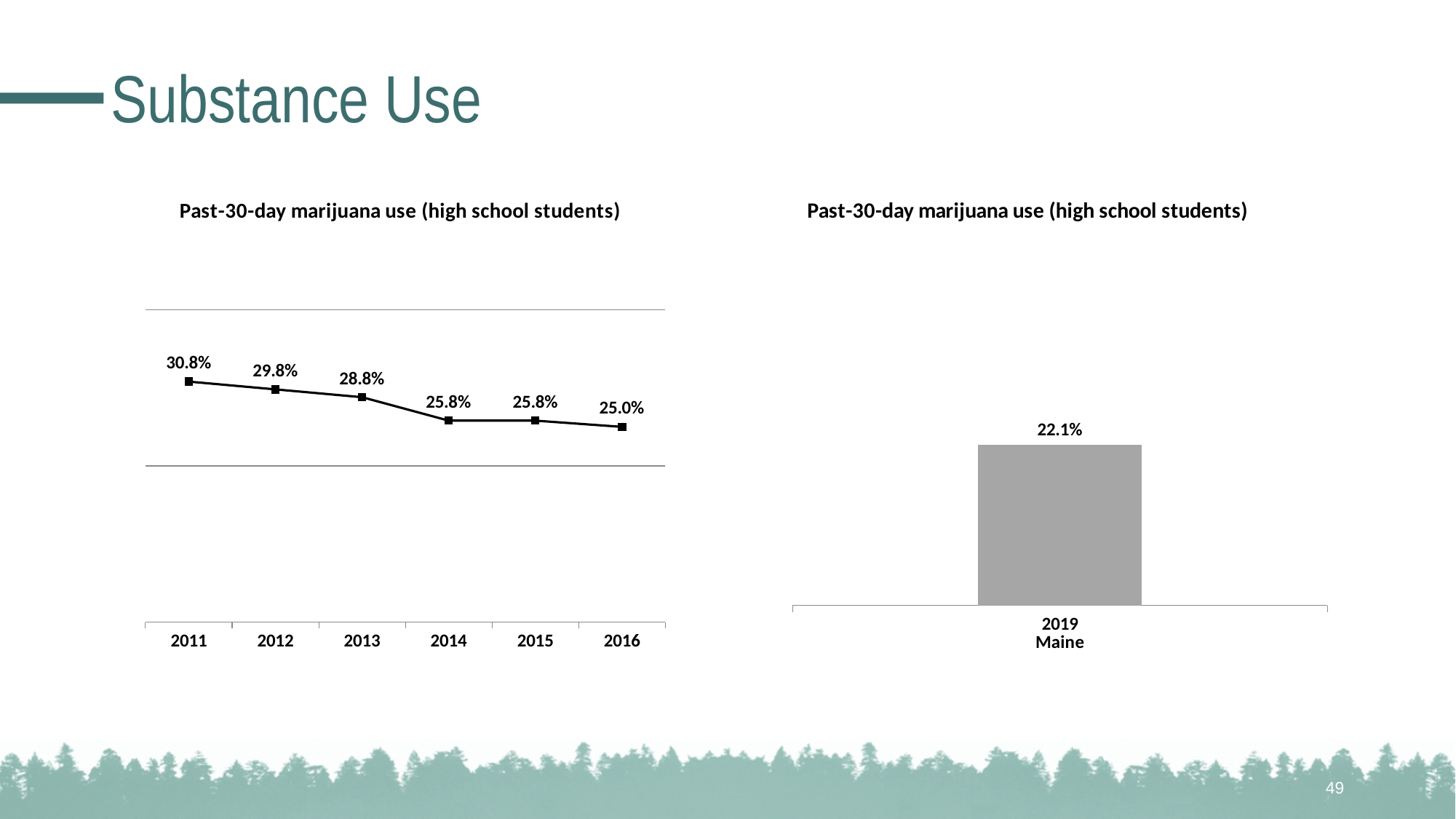

# Substance Use

### Chart: Past-30-day marijuana use (high school students)

| Category |  |
|---|---|
| 2011 | 0.308 |
| 2012 | 0.298 |
| 2013 | 0.288 |
| 2014 | 0.258 |
| 2015 | 0.258 |
| 2016 | 0.25 |

### Chart: Past-30-day marijuana use (high school students)

| Category | N/A |
|---|---|
| 2019
Maine | 0.221 |
49